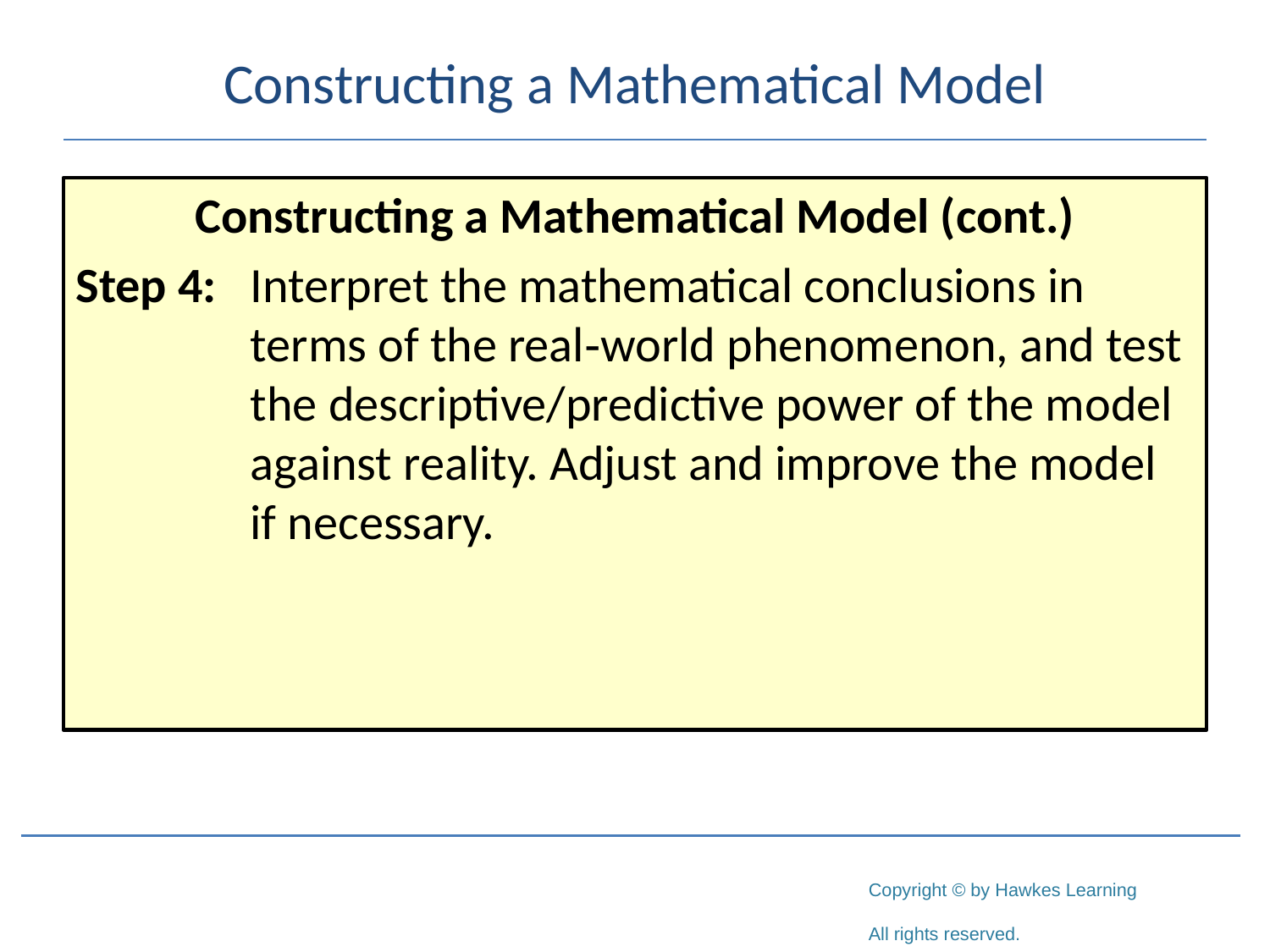

# Constructing a Mathematical Model
Constructing a Mathematical Model (cont.)
Step 4:	Interpret the mathematical conclusions in terms of the real‑world phenomenon, and test the descriptive/predictive power of the model against reality. Adjust and improve the model if necessary.